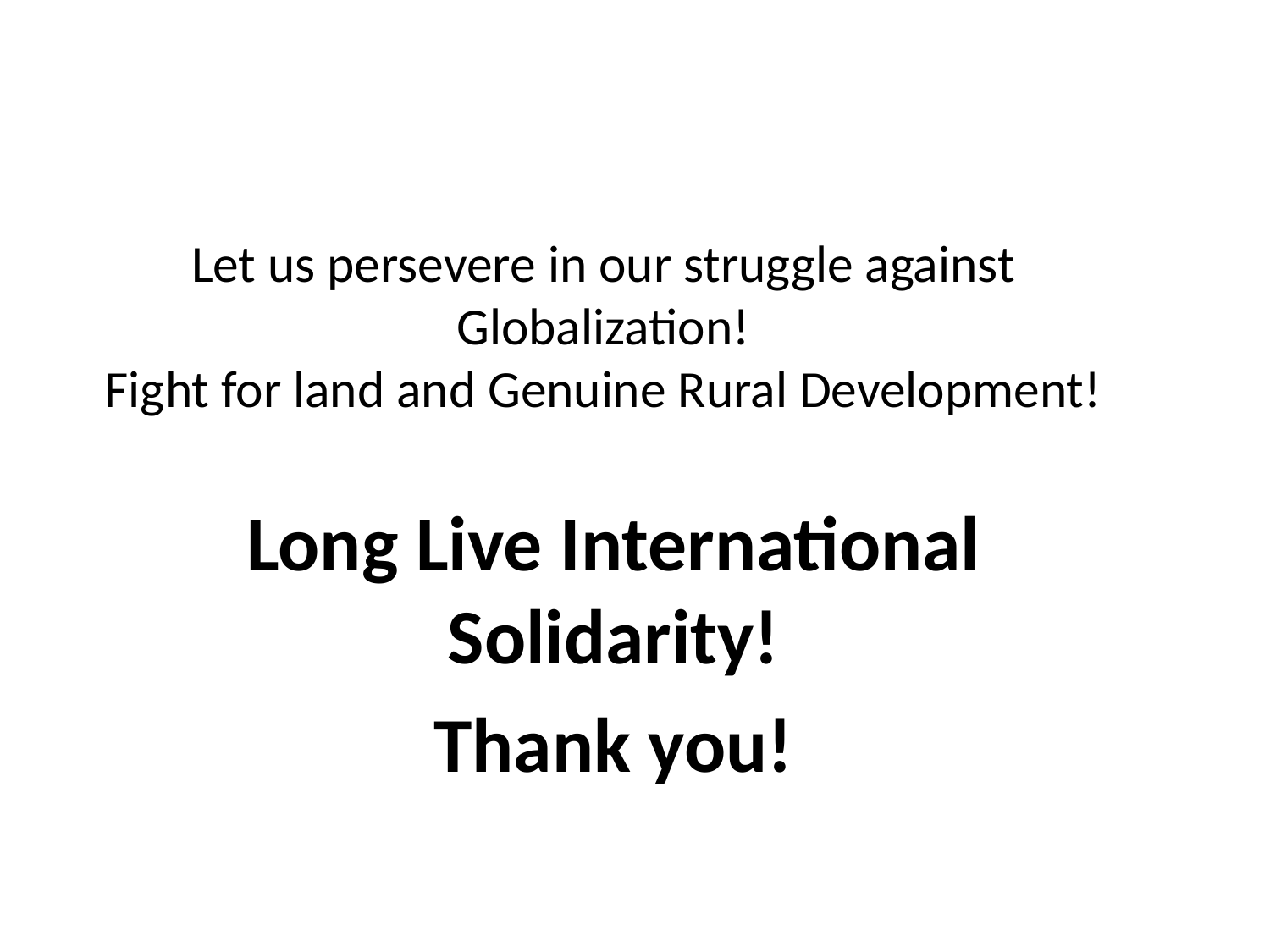

# Let us persevere in our struggle against Globalization! Fight for land and Genuine Rural Development!
Long Live International Solidarity!
Thank you!